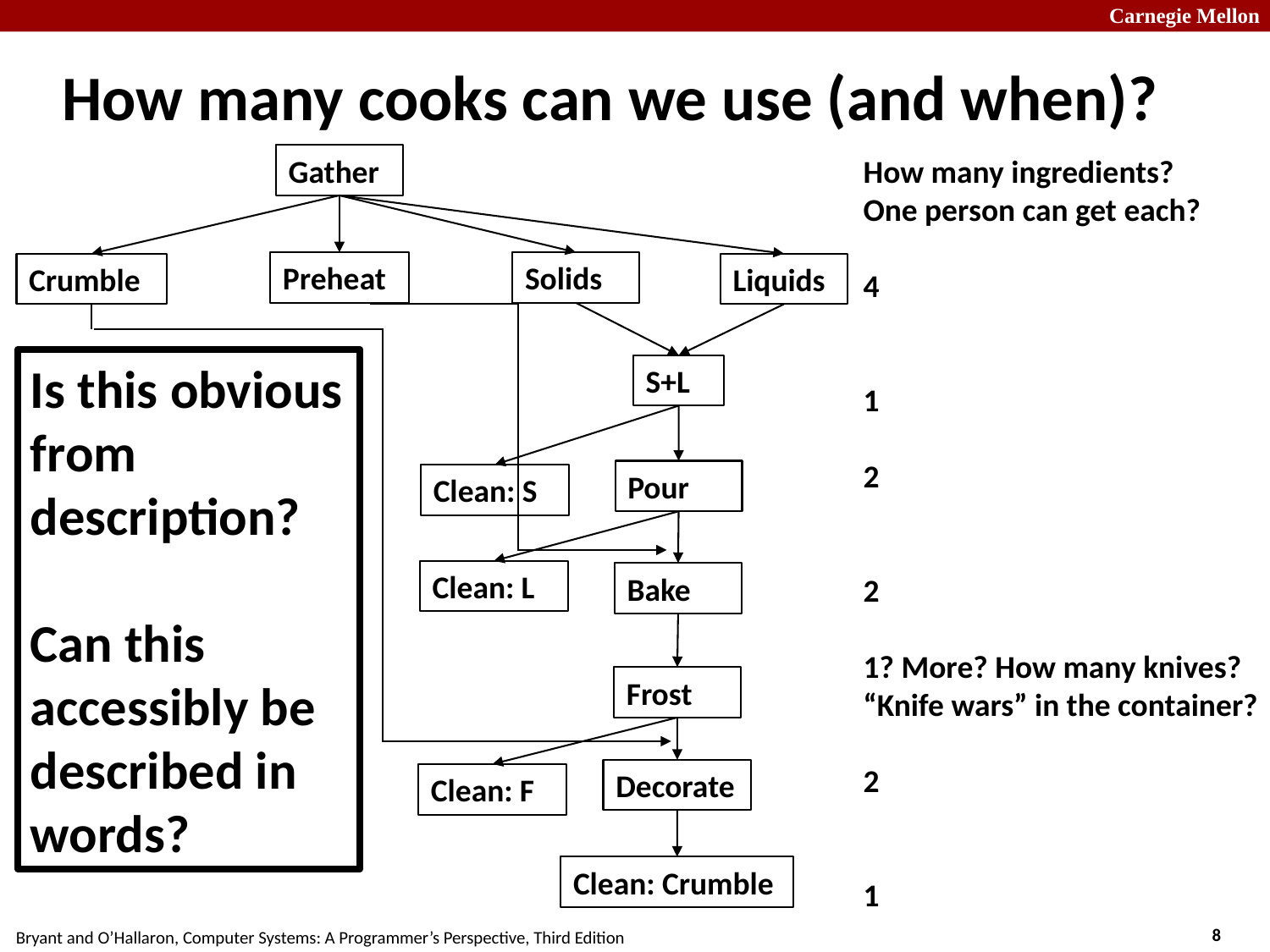

# How many cooks can we use (and when)?
Gather
How many ingredients?
One person can get each?

4

1

2

2

1? More? How many knives?
“Knife wars” in the container?

2

1
Preheat
Solids
Crumble
Liquids
Is this obvious
from description?

Can this accessibly be
described in
words?
S+L
Pour
Clean: S
Clean: L
Bake
Frost
Decorate
Clean: F
Clean: Crumble